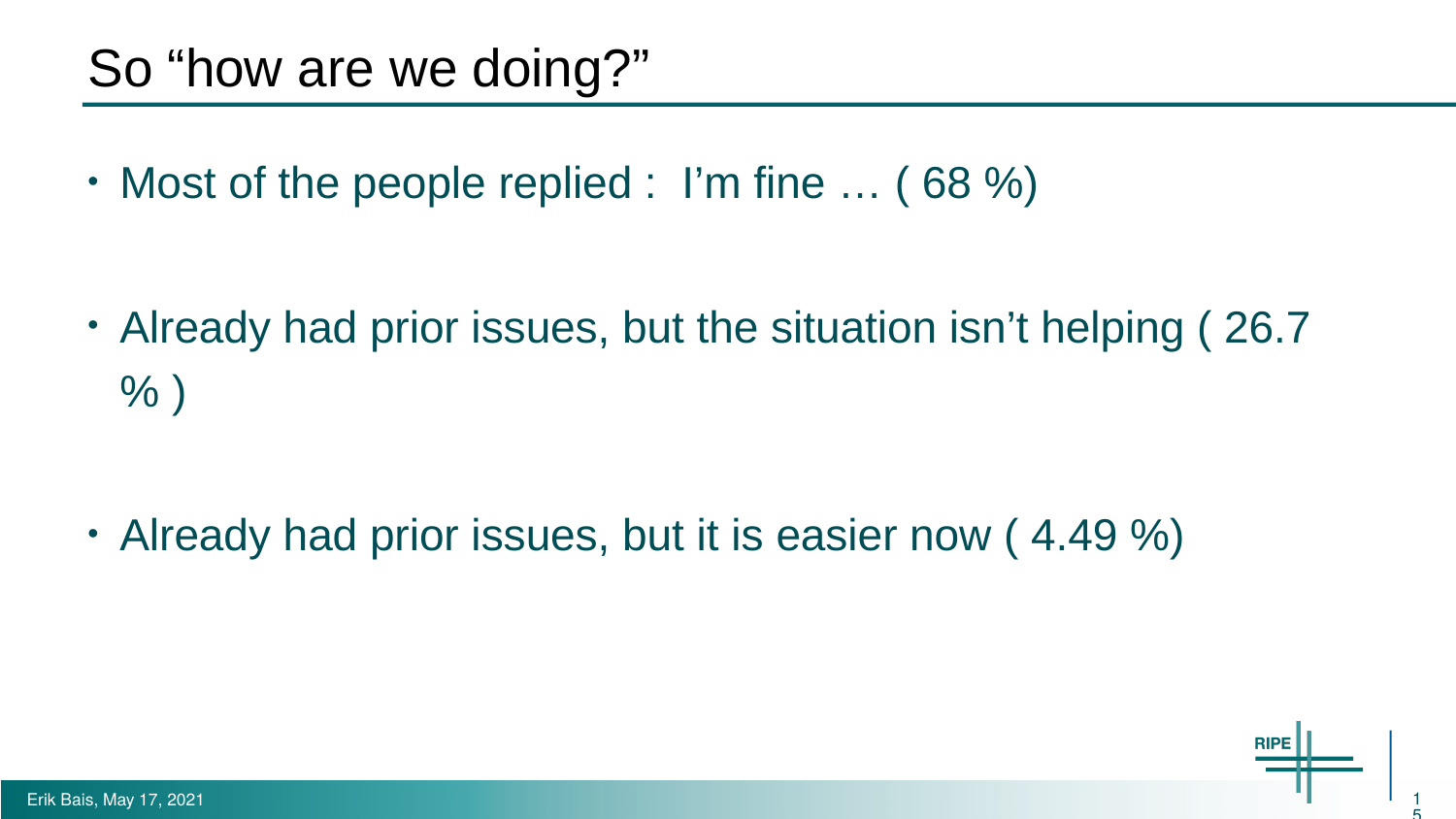

# So “how are we doing?”
Most of the people replied :  I’m fine … ( 68 %)

Already had prior issues, but the situation isn’t helping ( 26.7 % )

Already had prior issues, but it is easier now ( 4.49 %)
15